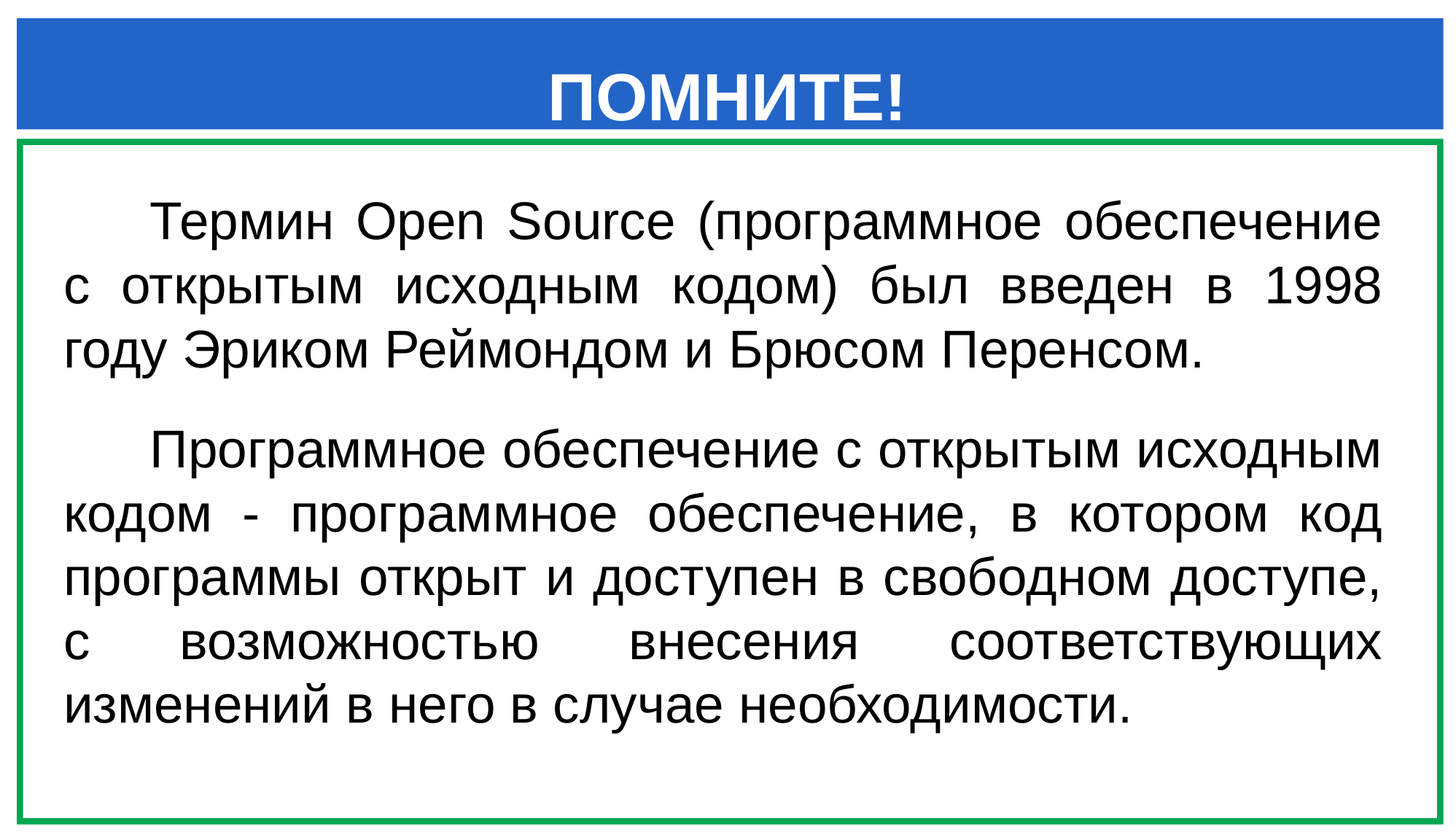

ПОМНИТЕ!
Термин Open Source (программное обеспечение с открытым исходным кодом) был введен в 1998 году Эриком Реймондом и Брюсом Перенсом.

Программное обеспечение с открытым исходным кодом - программное обеспечение, в котором код программы открыт и доступен в свободном доступе, с возможностью внесения соответствующих изменений в него в случае необходимости.